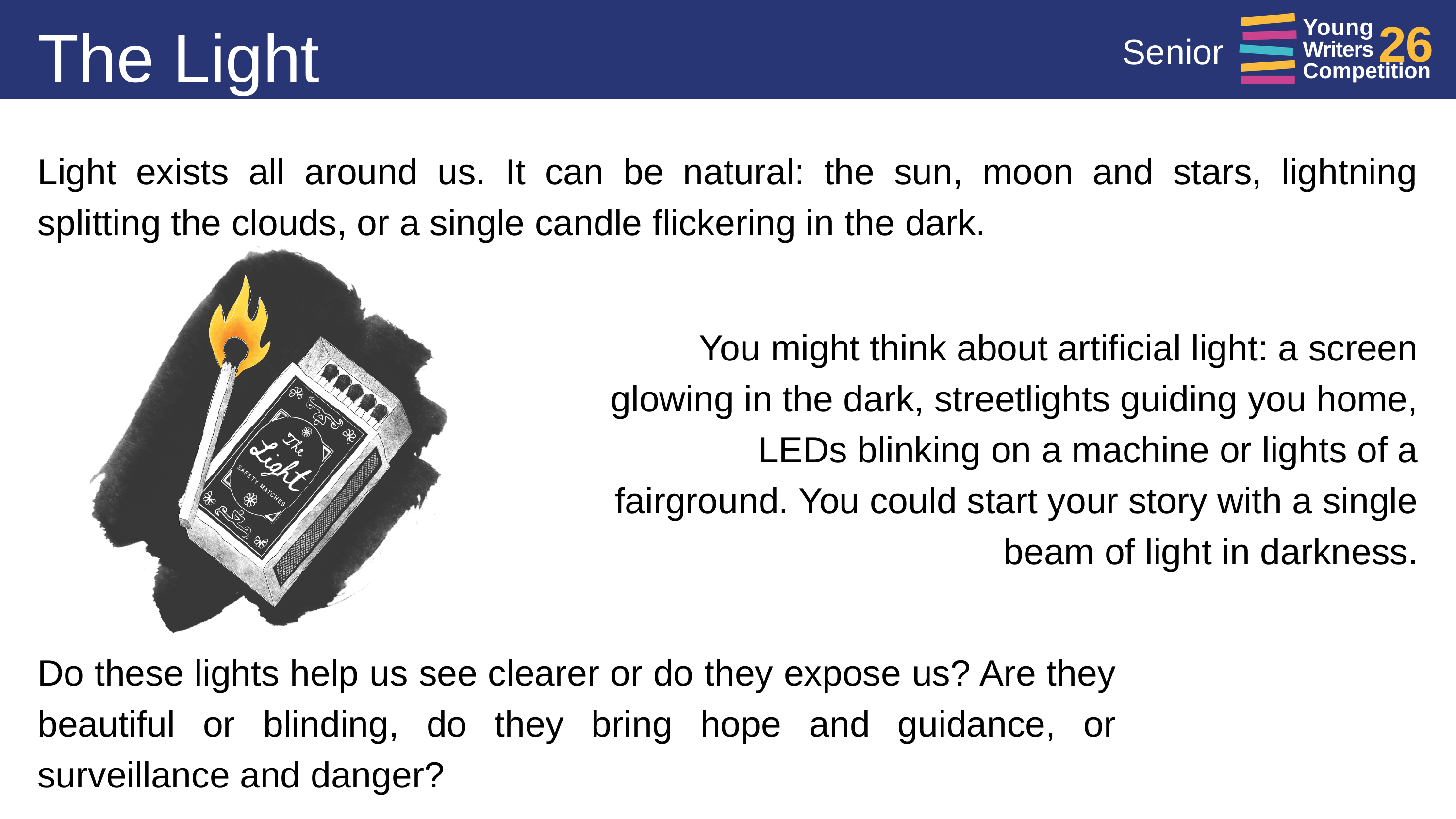

The Light

26
Young
Writers
Competition
Senior

Light exists all around us. It can be natural: the sun, moon and stars, lightning splitting the clouds, or a single candle flickering in the dark.

You might think about artificial light: a screen glowing in the dark, streetlights guiding you home, LEDs blinking on a machine or lights of a fairground. You could start your story with a single beam of light in darkness.
Do these lights help us see clearer or do they expose us? Are they beautiful or blinding, do they bring hope and guidance, or surveillance and danger?